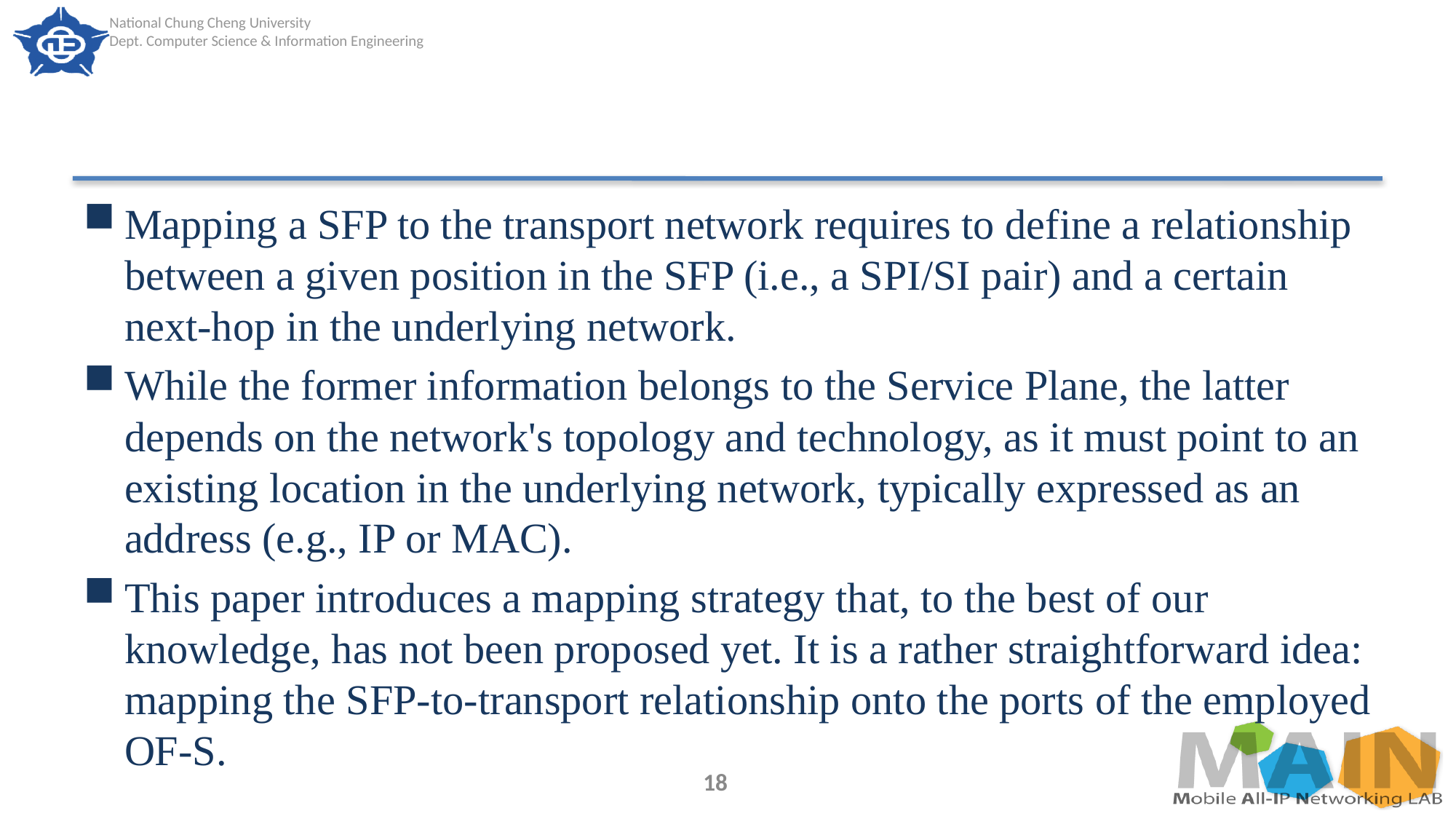

#
Mapping a SFP to the transport network requires to define a relationship between a given position in the SFP (i.e., a SPI/SI pair) and a certain next-hop in the underlying network.
While the former information belongs to the Service Plane, the latter depends on the network's topology and technology, as it must point to an existing location in the underlying network, typically expressed as an address (e.g., IP or MAC).
This paper introduces a mapping strategy that, to the best of our knowledge, has not been proposed yet. It is a rather straightforward idea: mapping the SFP-to-transport relationship onto the ports of the employed OF-S.
18